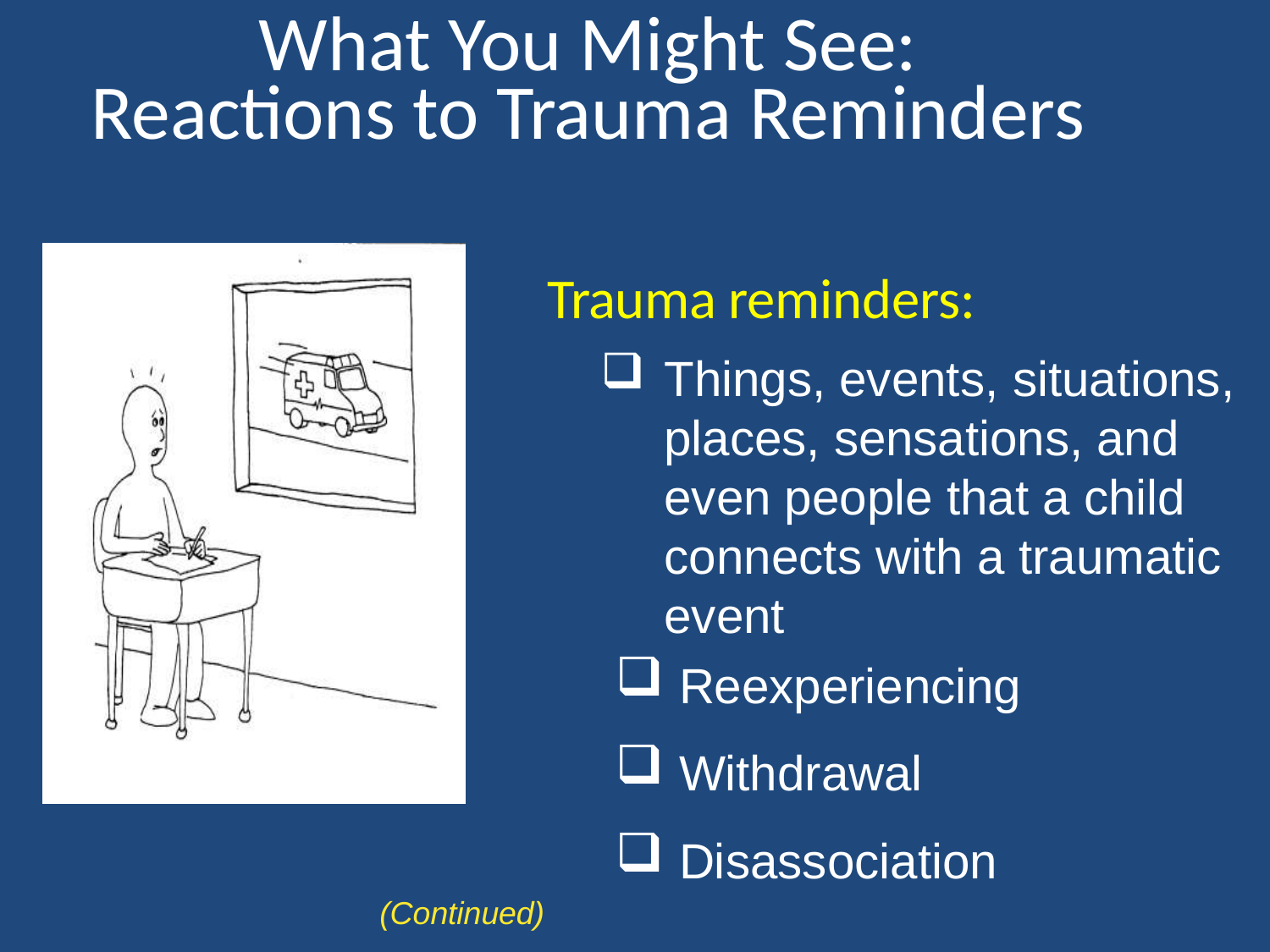

What You Might See:
Reactions to Trauma Reminders

Trauma reminders:
Things, events, situations,  places, sensations, and  even people that a child  connects with a traumatic  event
Reexperiencing
Withdrawal
Disassociation
(Continued)